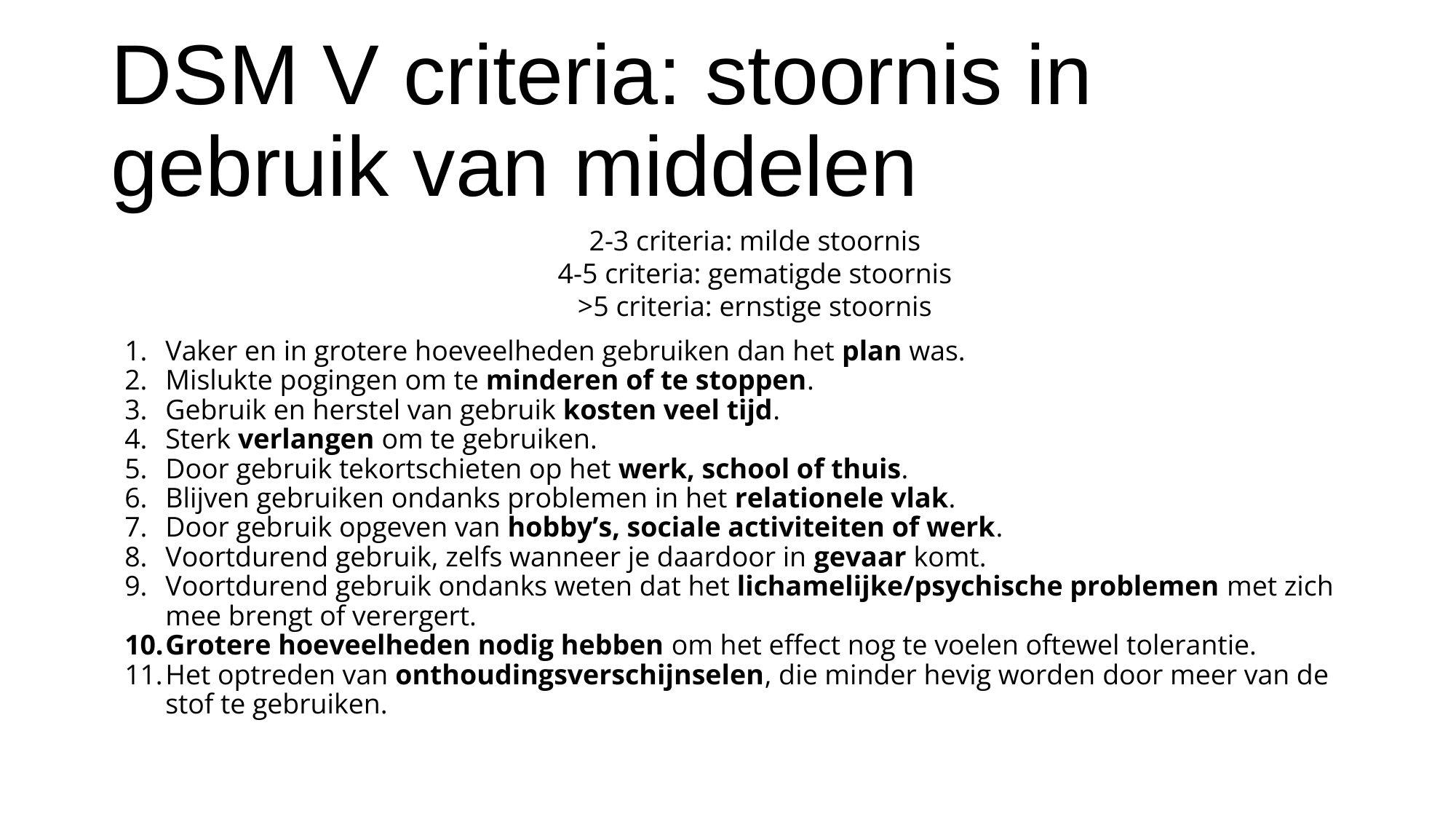

# DSM V criteria: stoornis in gebruik van middelen
2-3 criteria: milde stoornis
4-5 criteria: gematigde stoornis
>5 criteria: ernstige stoornis
Vaker en in grotere hoeveelheden gebruiken dan het plan was.
Mislukte pogingen om te minderen of te stoppen.
Gebruik en herstel van gebruik kosten veel tijd.
Sterk verlangen om te gebruiken.
Door gebruik tekortschieten op het werk, school of thuis.
Blijven gebruiken ondanks problemen in het relationele vlak.
Door gebruik opgeven van hobby’s, sociale activiteiten of werk.
Voortdurend gebruik, zelfs wanneer je daardoor in gevaar komt.
Voortdurend gebruik ondanks weten dat het lichamelijke/psychische problemen met zich mee brengt of verergert.
Grotere hoeveelheden nodig hebben om het effect nog te voelen oftewel tolerantie.
Het optreden van onthoudingsverschijnselen, die minder hevig worden door meer van de stof te gebruiken.